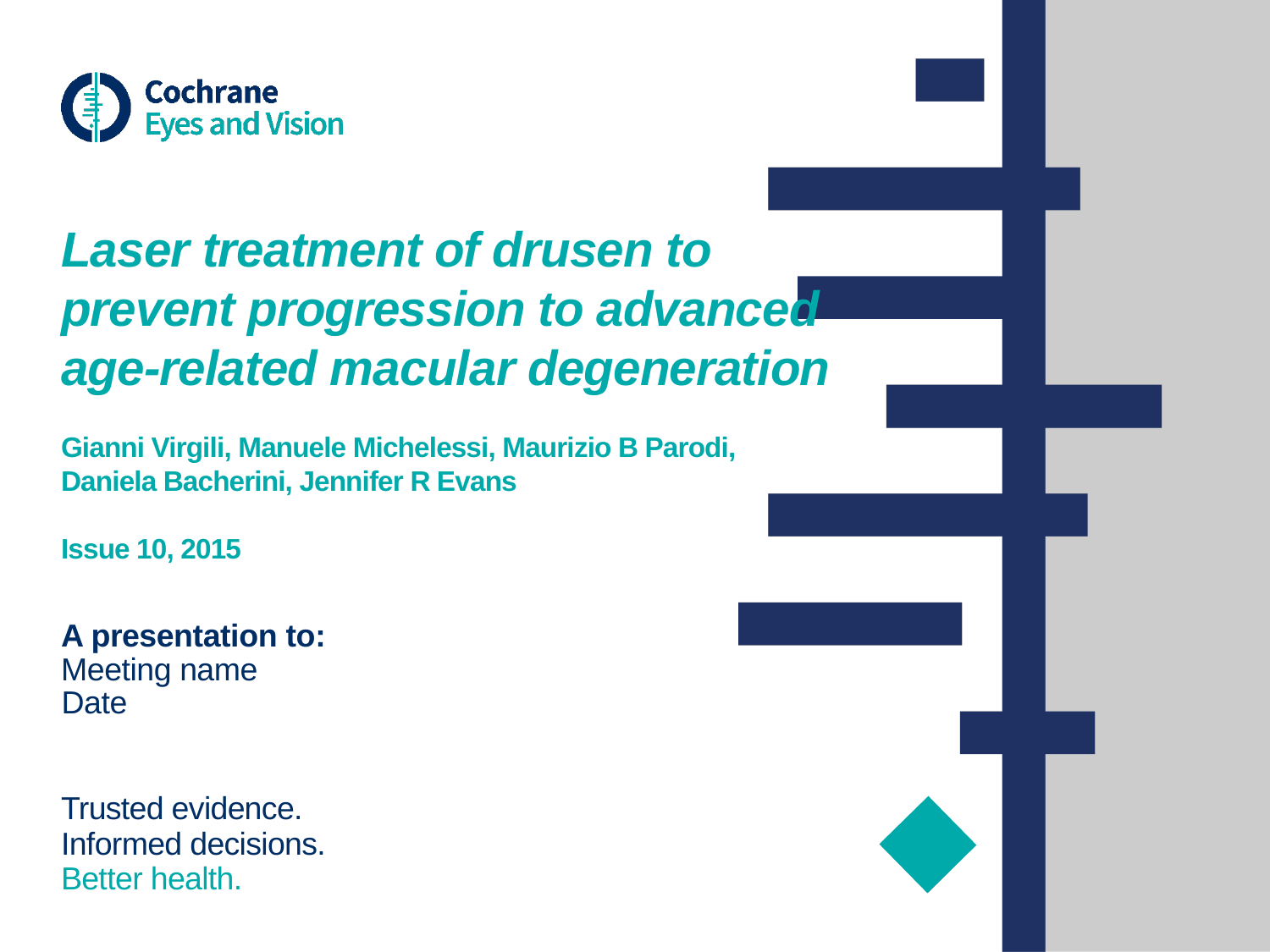

# Laser treatment of drusen to prevent progression to advanced age-related macular degeneration Gianni Virgili, Manuele Michelessi, Maurizio B Parodi, Daniela Bacherini, Jennifer R Evans Issue 10, 2015
A presentation to:
Meeting name
Date